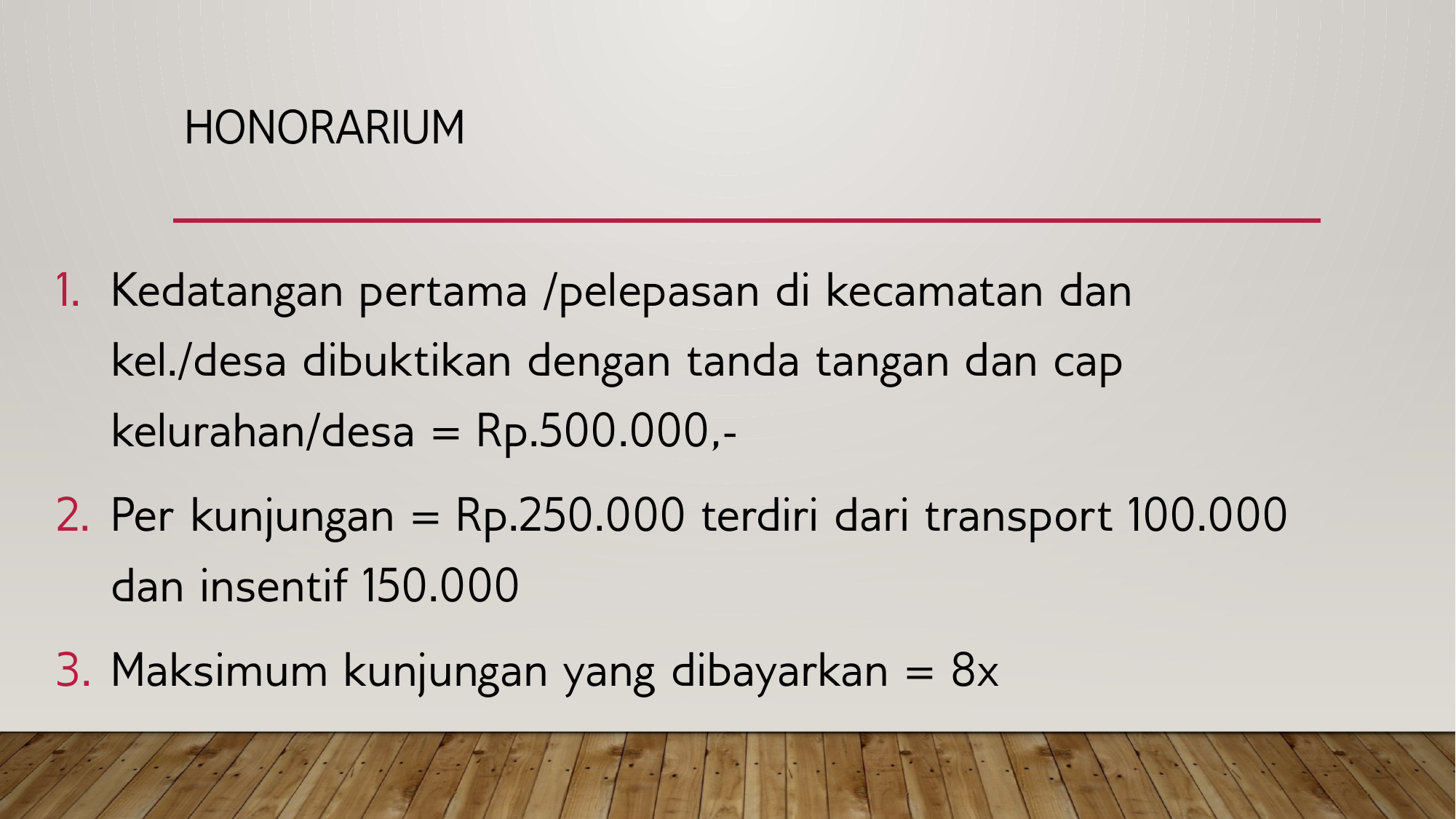

# Honorarium
Kedatangan pertama /pelepasan di kecamatan dan kel./desa dibuktikan dengan tanda tangan dan cap kelurahan/desa = Rp.500.000,-
Per kunjungan = Rp.250.000 terdiri dari transport 100.000 dan insentif 150.000
Maksimum kunjungan yang dibayarkan = 8x